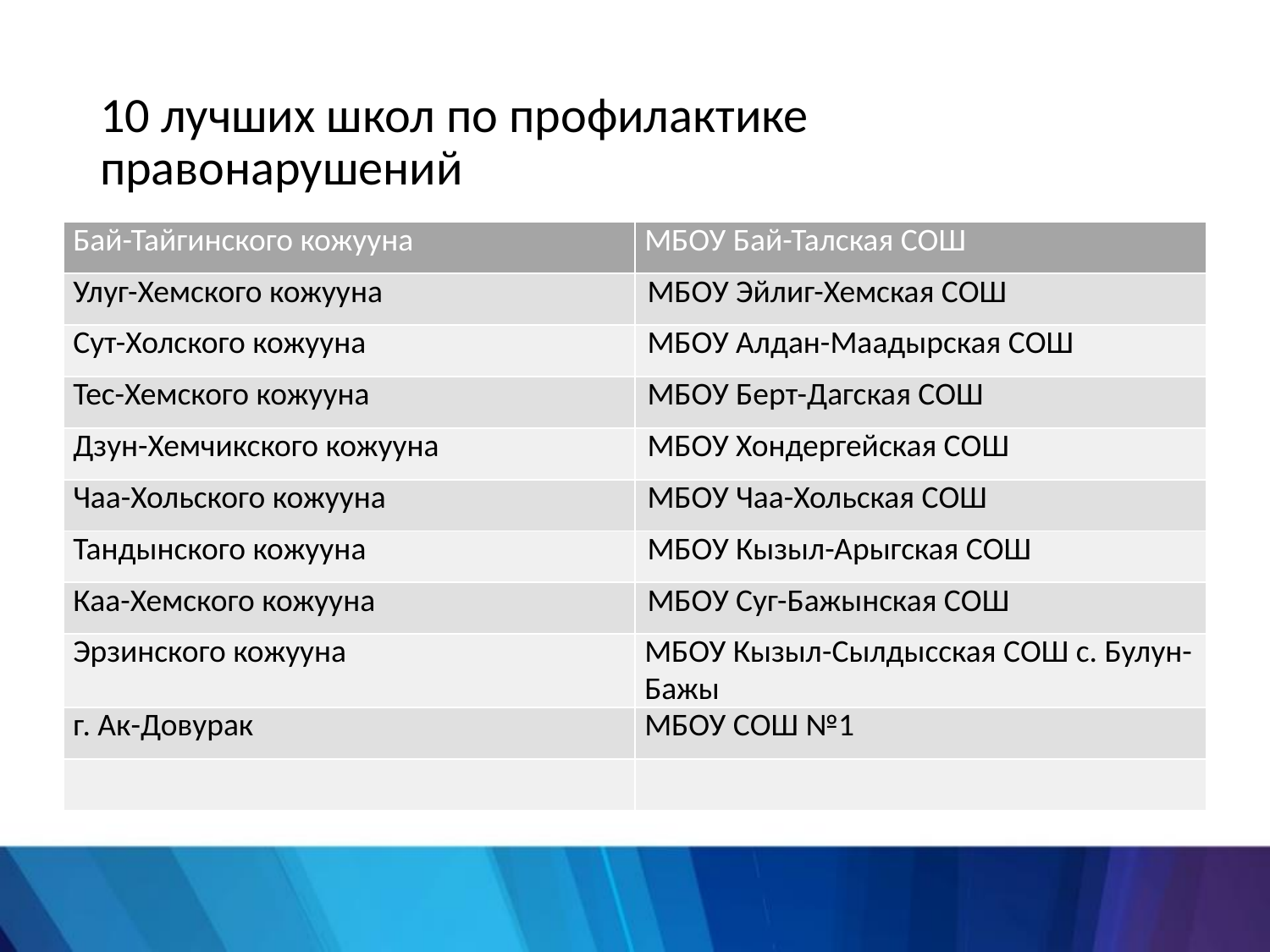

# 10 лучших школ по профилактике правонарушений
| Бай-Тайгинского кожууна | МБОУ Бай-Талская СОШ |
| --- | --- |
| Улуг-Хемского кожууна | МБОУ Эйлиг-Хемская СОШ |
| Сут-Холского кожууна | МБОУ Алдан-Маадырская СОШ |
| Тес-Хемского кожууна | МБОУ Берт-Дагская СОШ |
| Дзун-Хемчикского кожууна | МБОУ Хондергейская СОШ |
| Чаа-Хольского кожууна | МБОУ Чаа-Хольская СОШ |
| Тандынского кожууна | МБОУ Кызыл-Арыгская СОШ |
| Каа-Хемского кожууна | МБОУ Суг-Бажынская СОШ |
| Эрзинского кожууна | МБОУ Кызыл-Сылдысская СОШ с. Булун-Бажы |
| г. Ак-Довурак | МБОУ СОШ №1 |
|  |  |